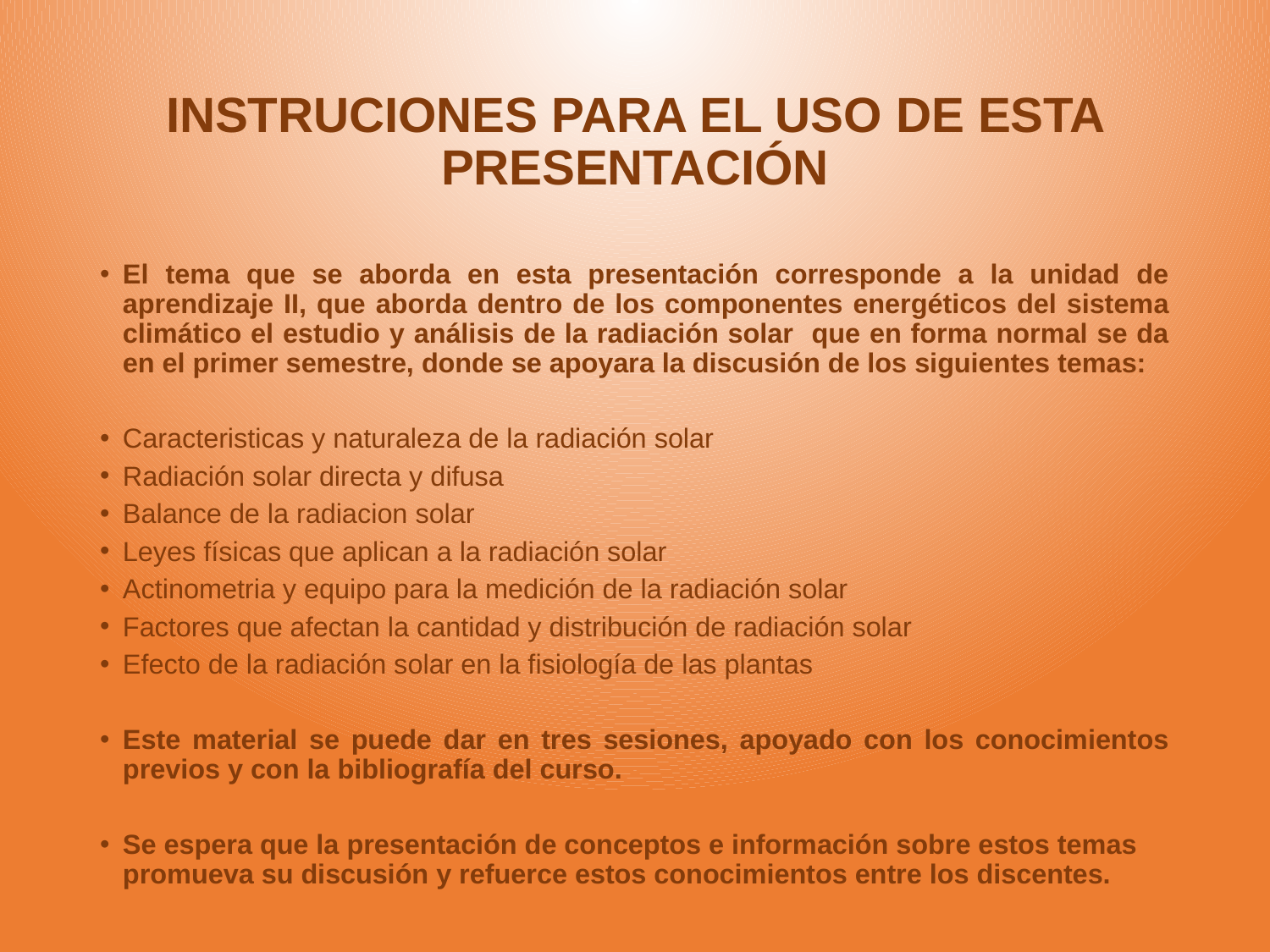

# INSTRUCIONES PARA EL USO DE ESTA PRESENTACIÓN
El tema que se aborda en esta presentación corresponde a la unidad de aprendizaje II, que aborda dentro de los componentes energéticos del sistema climático el estudio y análisis de la radiación solar  que en forma normal se da en el primer semestre, donde se apoyara la discusión de los siguientes temas:

Caracteristicas y naturaleza de la radiación solar
Radiación solar directa y difusa
Balance de la radiacion solar
Leyes físicas que aplican a la radiación solar
Actinometria y equipo para la medición de la radiación solar
Factores que afectan la cantidad y distribución de radiación solar
Efecto de la radiación solar en la fisiología de las plantas

Este material se puede dar en tres sesiones, apoyado con los conocimientos previos y con la bibliografía del curso.

Se espera que la presentación de conceptos e información sobre estos temas promueva su discusión y refuerce estos conocimientos entre los discentes.